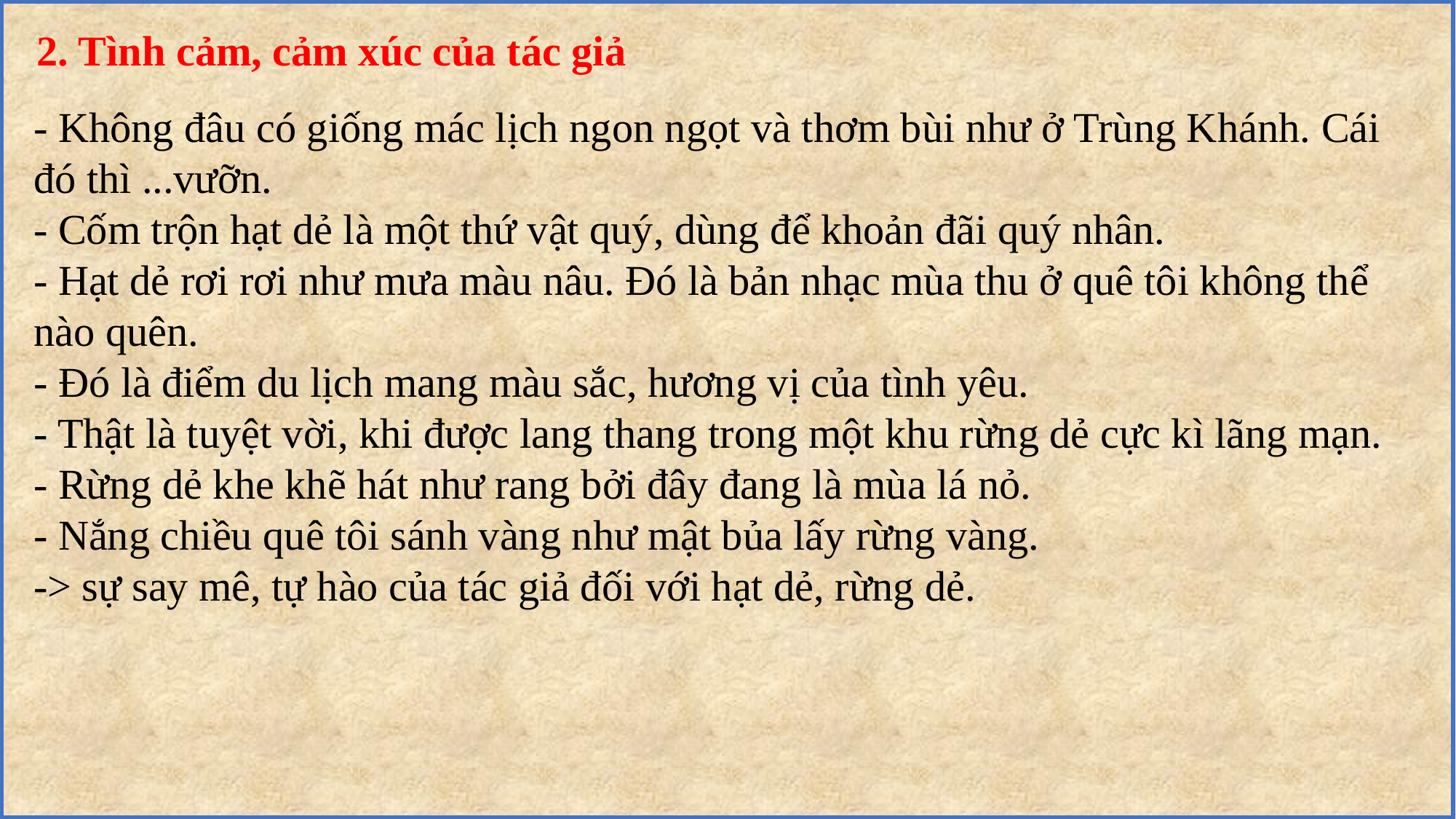

2. Tình cảm, cảm xúc của tác giả
- Không đâu có giống mác lịch ngon ngọt và thơm bùi như ở Trùng Khánh. Cái đó thì ...vưỡn.
- Cốm trộn hạt dẻ là một thứ vật quý, dùng để khoản đãi quý nhân.
- Hạt dẻ rơi rơi như mưa màu nâu. Đó là bản nhạc mùa thu ở quê tôi không thể nào quên.
- Đó là điểm du lịch mang màu sắc, hương vị của tình yêu.
- Thật là tuyệt vời, khi được lang thang trong một khu rừng dẻ cực kì lãng mạn.
- Rừng dẻ khe khẽ hát như rang bởi đây đang là mùa lá nỏ.
- Nắng chiều quê tôi sánh vàng như mật bủa lấy rừng vàng.
-> sự say mê, tự hào của tác giả đối với hạt dẻ, rừng dẻ.